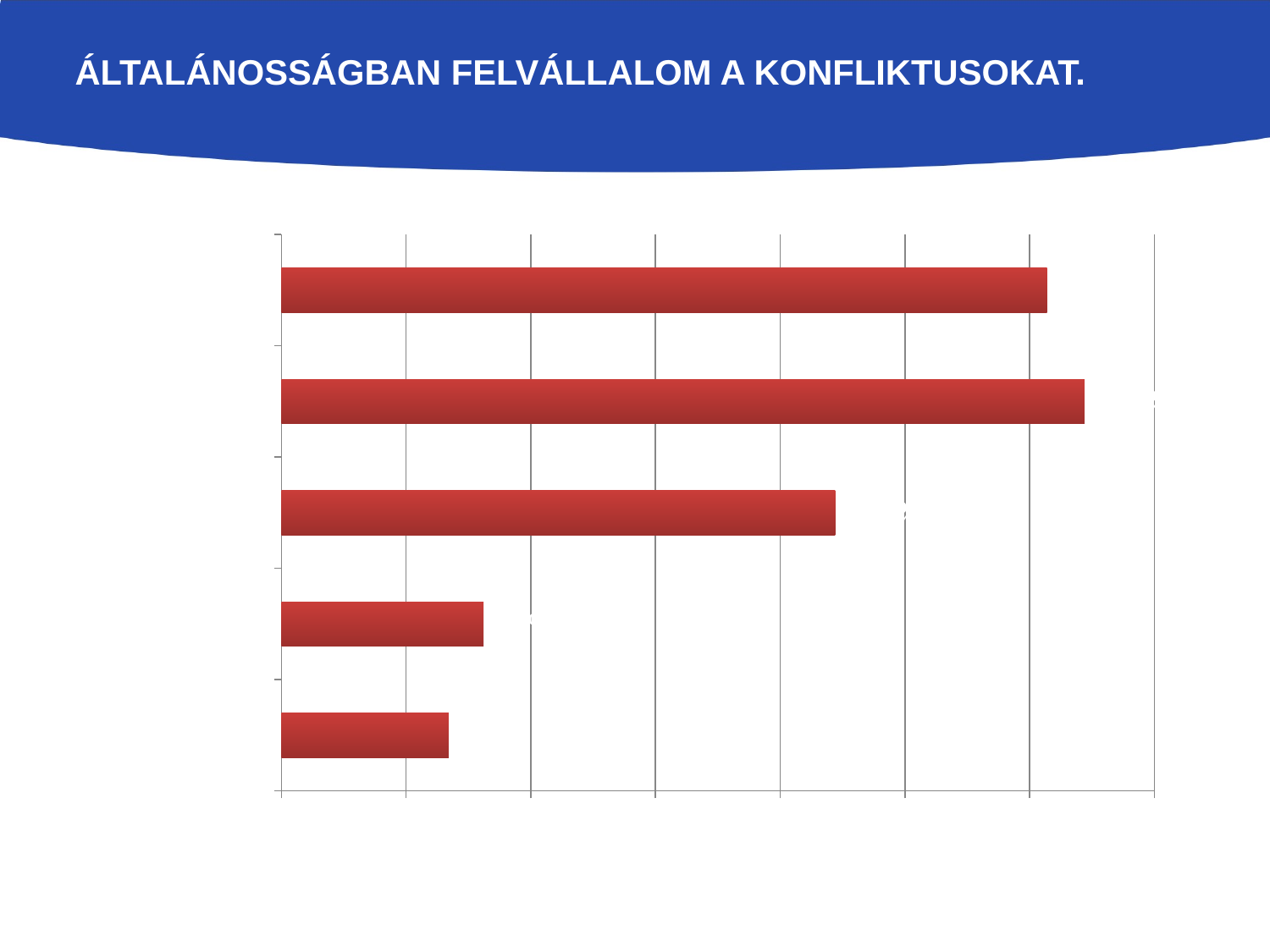

# Általánosságban felvállalom a konfliktusokat.

### Chart

| Category | Sorozat 1 |
|---|---|
| egyáltalán nem | 0.067 |
| 2 | 0.081 |
| 3 | 0.222 |
| 4 | 0.32200000000000006 |
| teljes mértékben | 0.30700000000000005 |